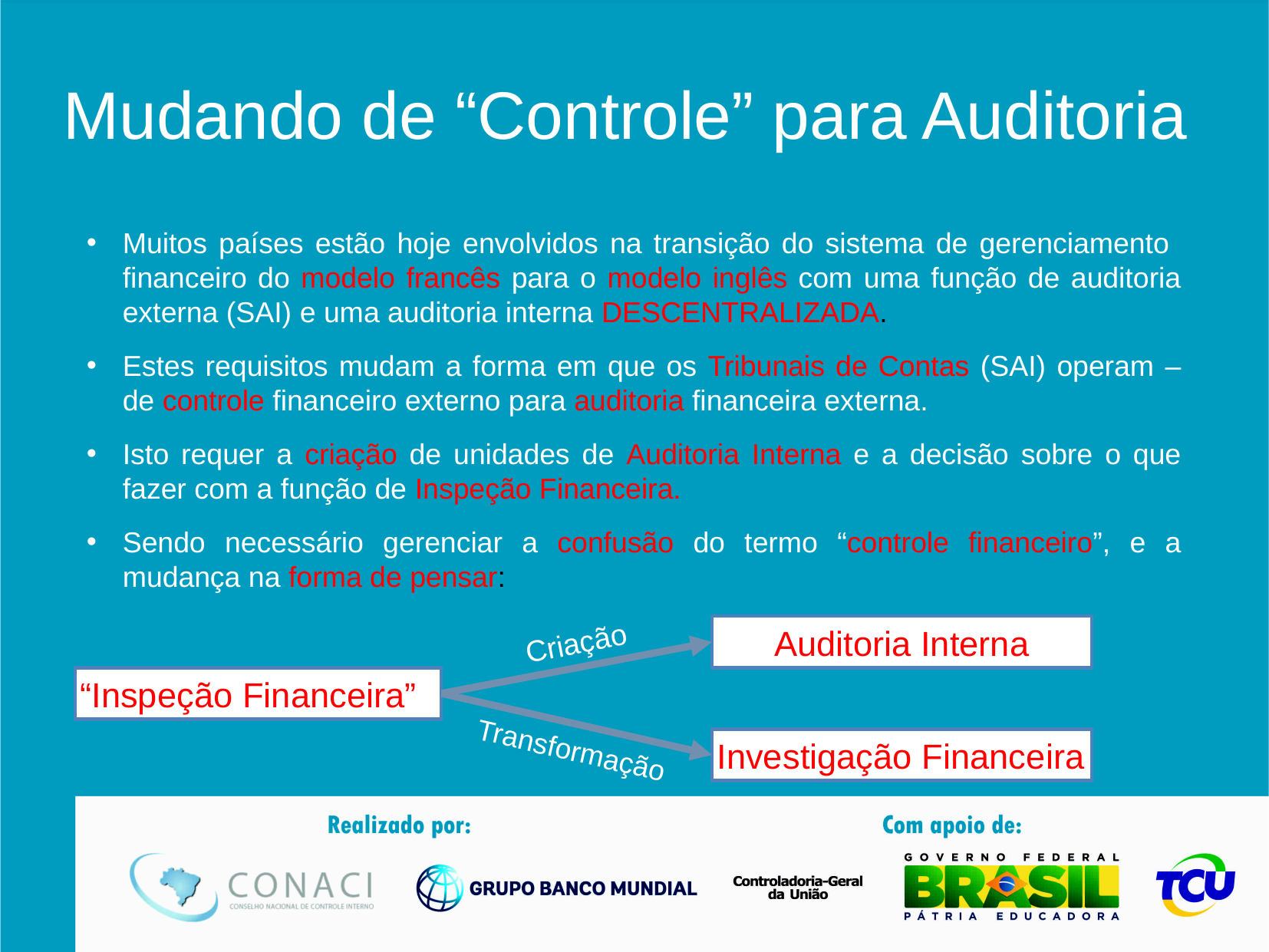

# Mudando de “Controle” para Auditoria
Muitos países estão hoje envolvidos na transição do sistema de gerenciamento  financeiro do modelo francês para o modelo inglês com uma função de auditoria externa (SAI) e uma auditoria interna DESCENTRALIZADA.
Estes requisitos mudam a forma em que os Tribunais de Contas (SAI) operam – de controle financeiro externo para auditoria financeira externa.
Isto requer a criação de unidades de Auditoria Interna e a decisão sobre o que fazer com a função de Inspeção Financeira.
Sendo necessário gerenciar a confusão do termo “controle financeiro”, e a mudança na forma de pensar:

Auditoria Interna
Criação
“Inspeção Financeira”
Transformação
Investigação Financeira